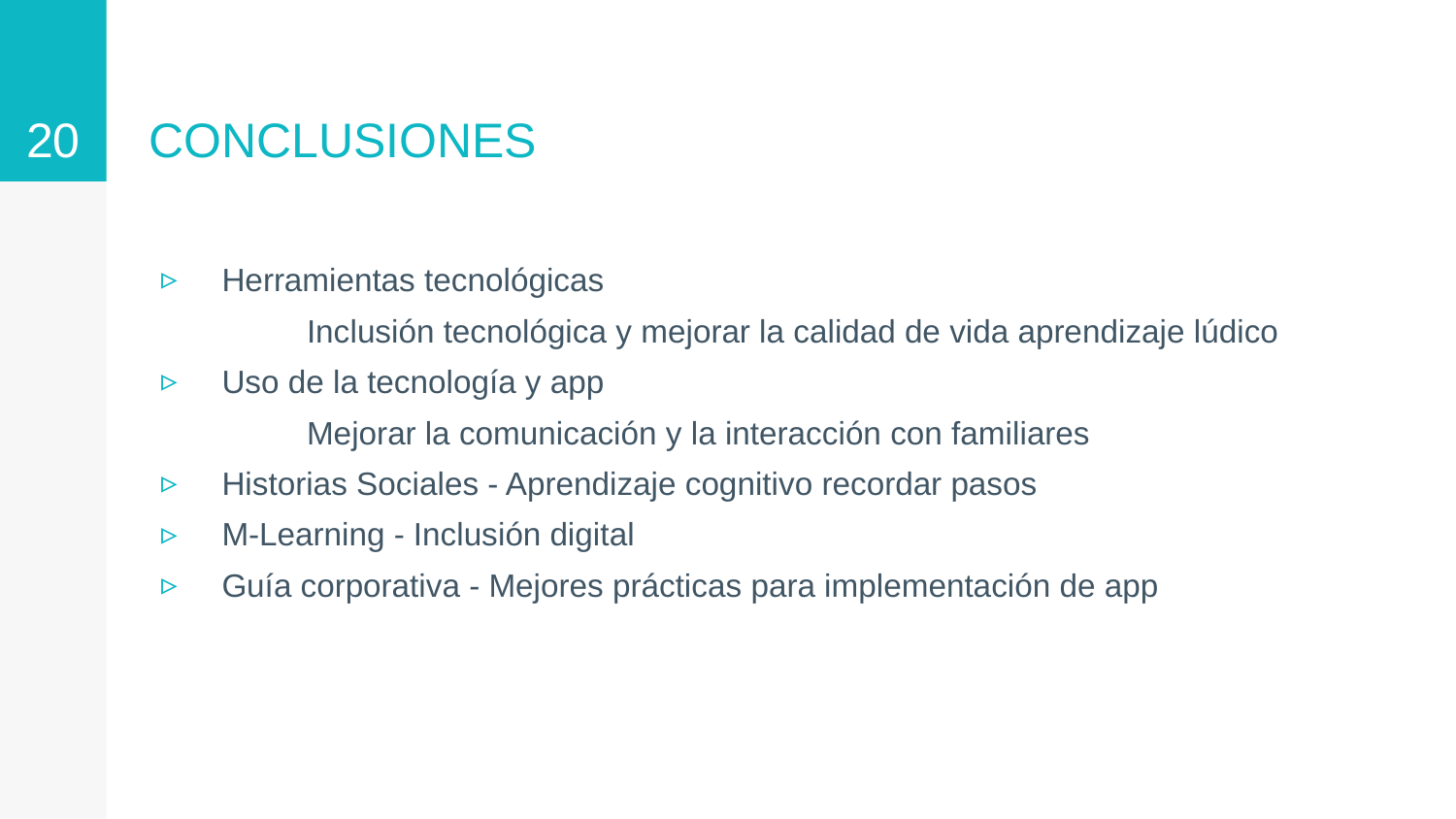

20
# CONCLUSIONES
Herramientas tecnológicas
	Inclusión tecnológica y mejorar la calidad de vida aprendizaje lúdico
Uso de la tecnología y app
	Mejorar la comunicación y la interacción con familiares
Historias Sociales - Aprendizaje cognitivo recordar pasos
M-Learning - Inclusión digital
Guía corporativa - Mejores prácticas para implementación de app